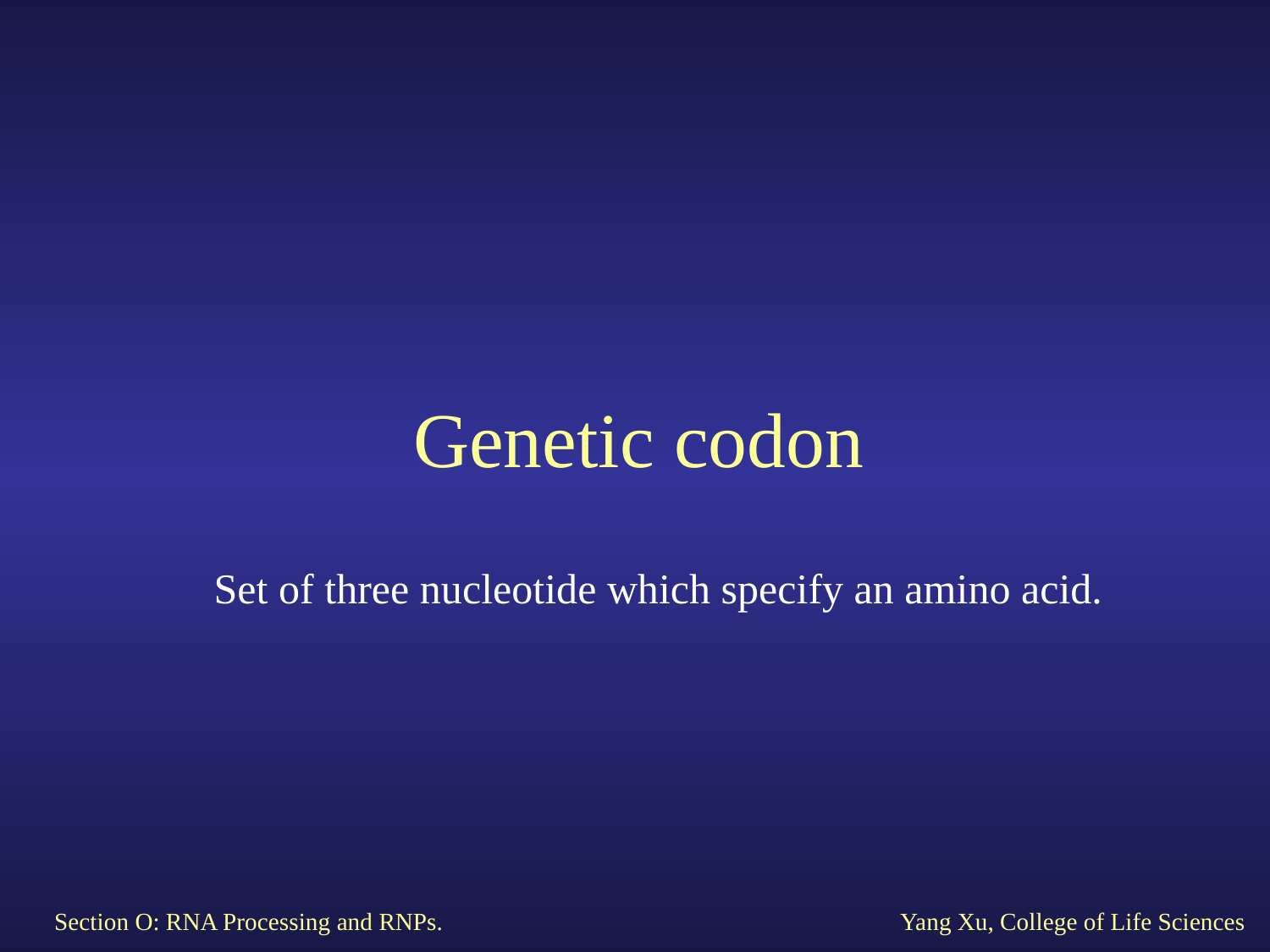

# Genetic codon
Set of three nucleotide which specify an amino acid.
Section O: RNA Processing and RNPs.
Yang Xu, College of Life Sciences